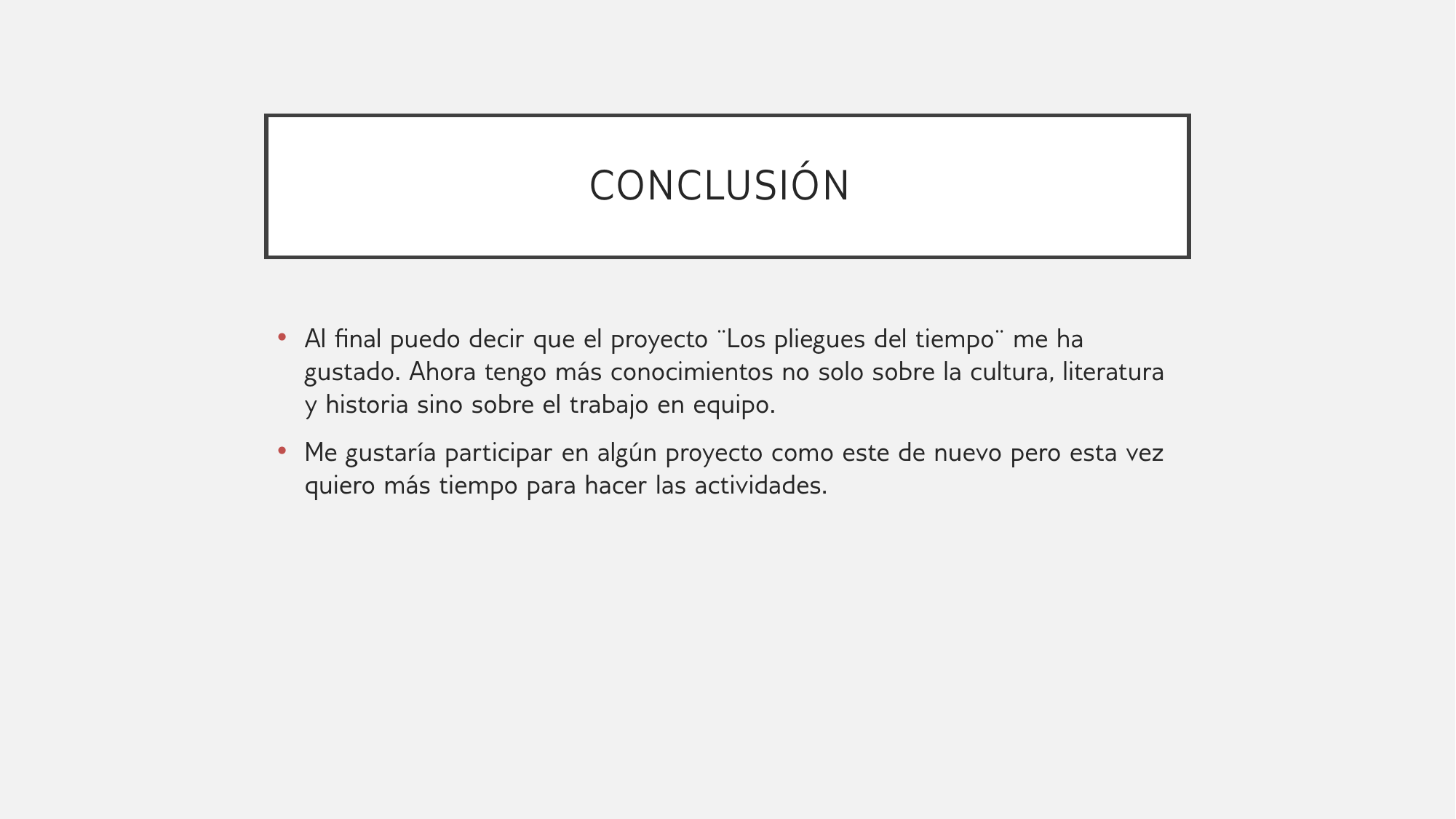

# Conclusión
Al final puedo decir que el proyecto ¨Los pliegues del tiempo¨ me ha gustado. Ahora tengo más conocimientos no solo sobre la cultura, literatura y historia sino sobre el trabajo en equipo.
Me gustaría participar en algún proyecto como este de nuevo pero esta vez quiero más tiempo para hacer las actividades.